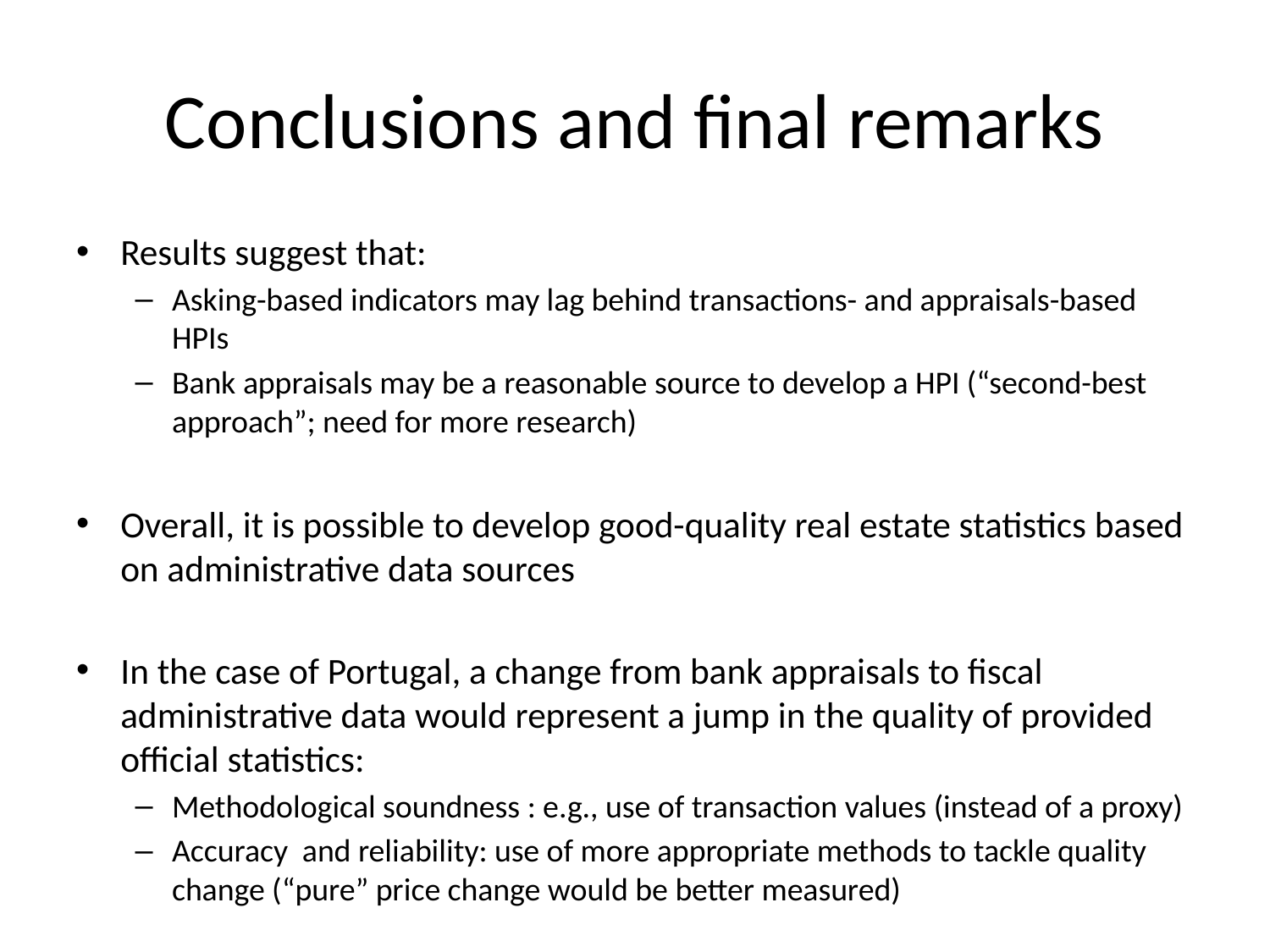

# Conclusions and final remarks
Results suggest that:
Asking-based indicators may lag behind transactions- and appraisals-based HPIs
Bank appraisals may be a reasonable source to develop a HPI (“second-best approach”; need for more research)

Overall, it is possible to develop good-quality real estate statistics based on administrative data sources

In the case of Portugal, a change from bank appraisals to fiscal administrative data would represent a jump in the quality of provided official statistics:
Methodological soundness : e.g., use of transaction values (instead of a proxy)
Accuracy  and reliability: use of more appropriate methods to tackle quality change (“pure” price change would be better measured)